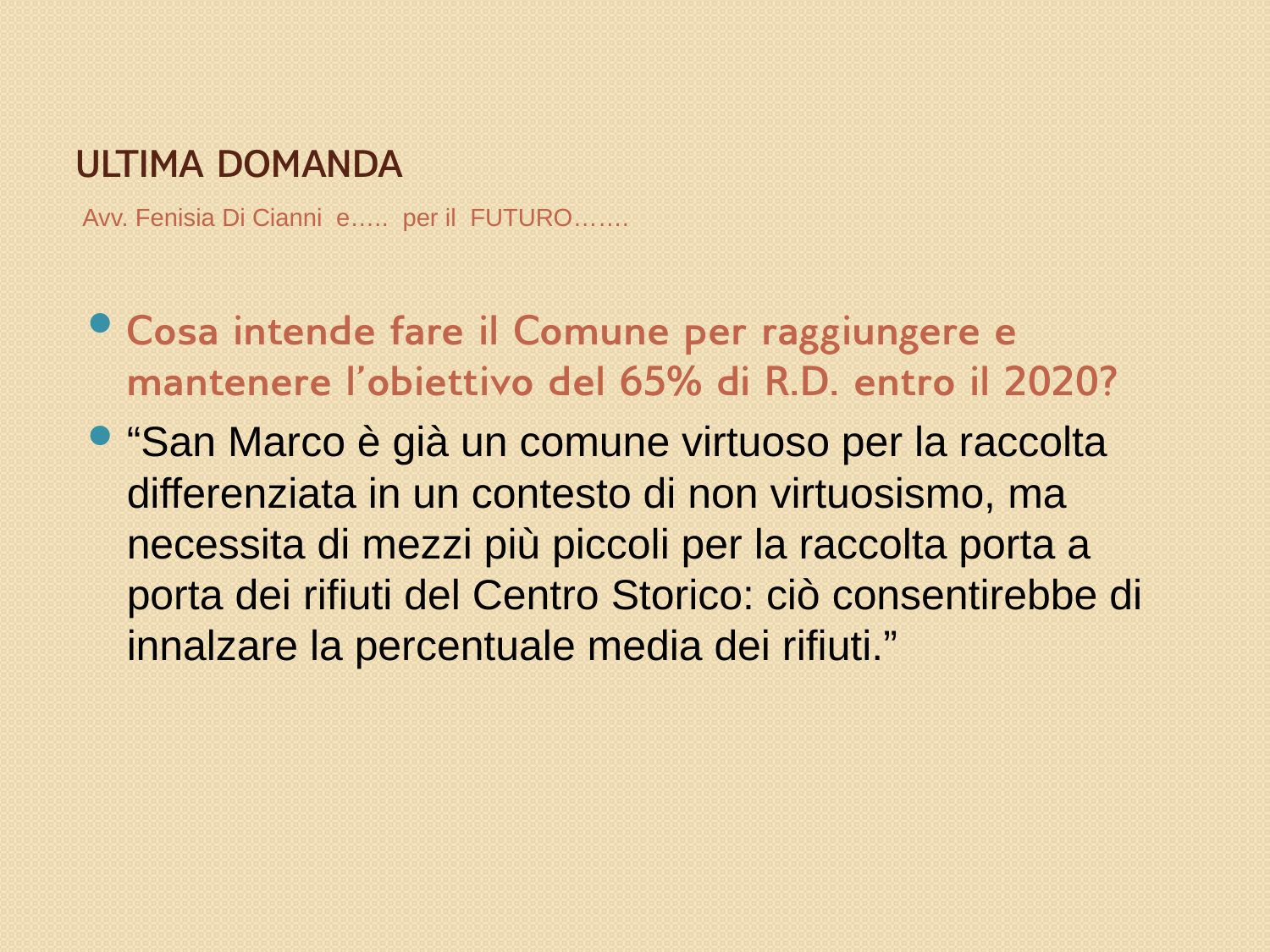

# Ultima Domanda
Avv. Fenisia Di Cianni  e…..  per il  FUTURO…….
Cosa intende fare il Comune per raggiungere e mantenere l’obiettivo del 65% di R.D. entro il 2020?
“San Marco è già un comune virtuoso per la raccolta differenziata in un contesto di non virtuosismo, ma necessita di mezzi più piccoli per la raccolta porta a porta dei rifiuti del Centro Storico: ciò consentirebbe di innalzare la percentuale media dei rifiuti.”